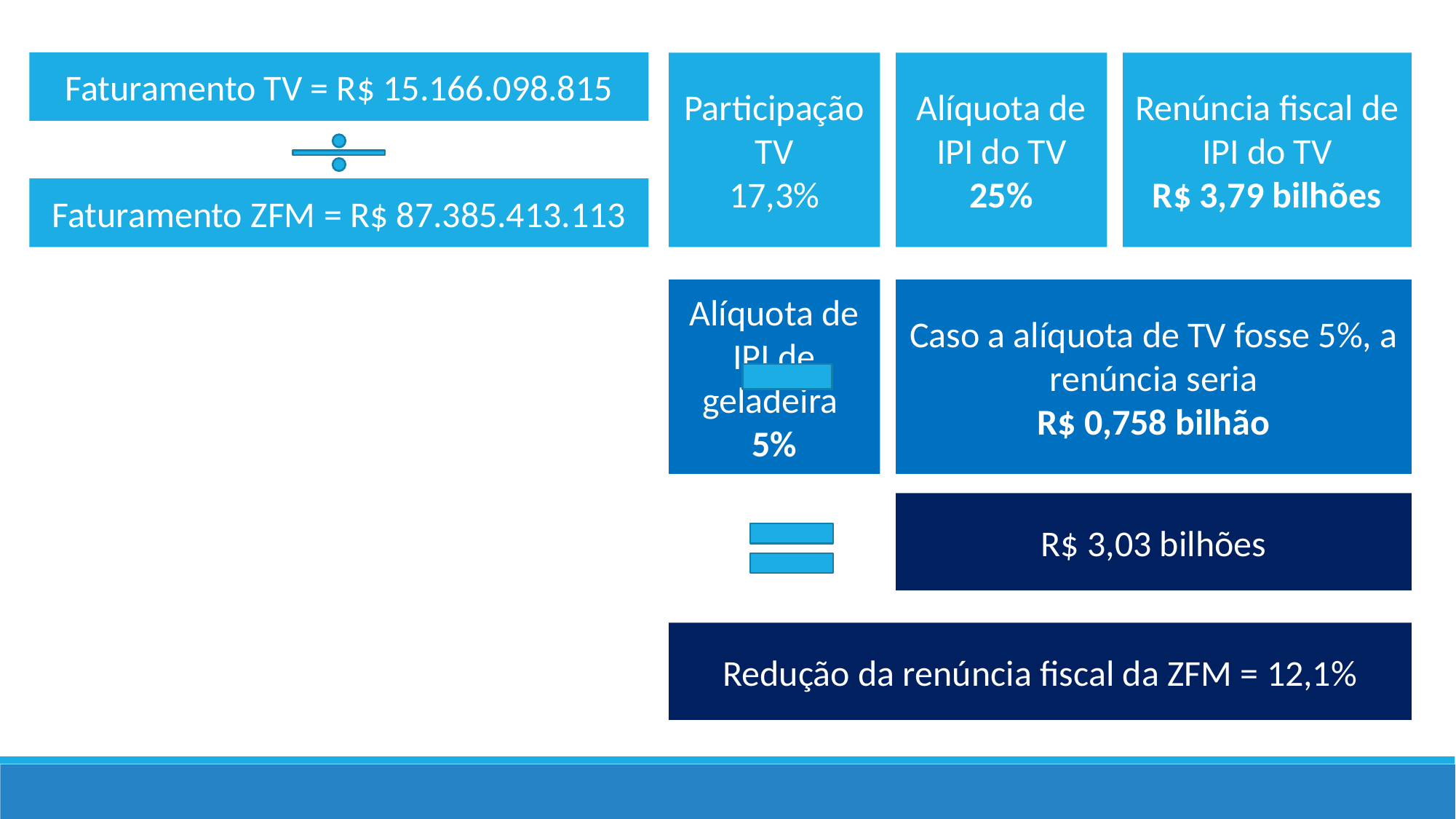

Faturamento TV = R$ 15.166.098.815
Participação TV
17,3%
Alíquota de IPI do TV 25%
Renúncia fiscal de IPI do TV
R$ 3,79 bilhões

Faturamento ZFM = R$ 87.385.413.113
Alíquota de IPI de geladeira
5%
Caso a alíquota de TV fosse 5%, a renúncia seria
R$ 0,758 bilhão

R$ 3,03 bilhões

Redução da renúncia fiscal da ZFM = 12,1%